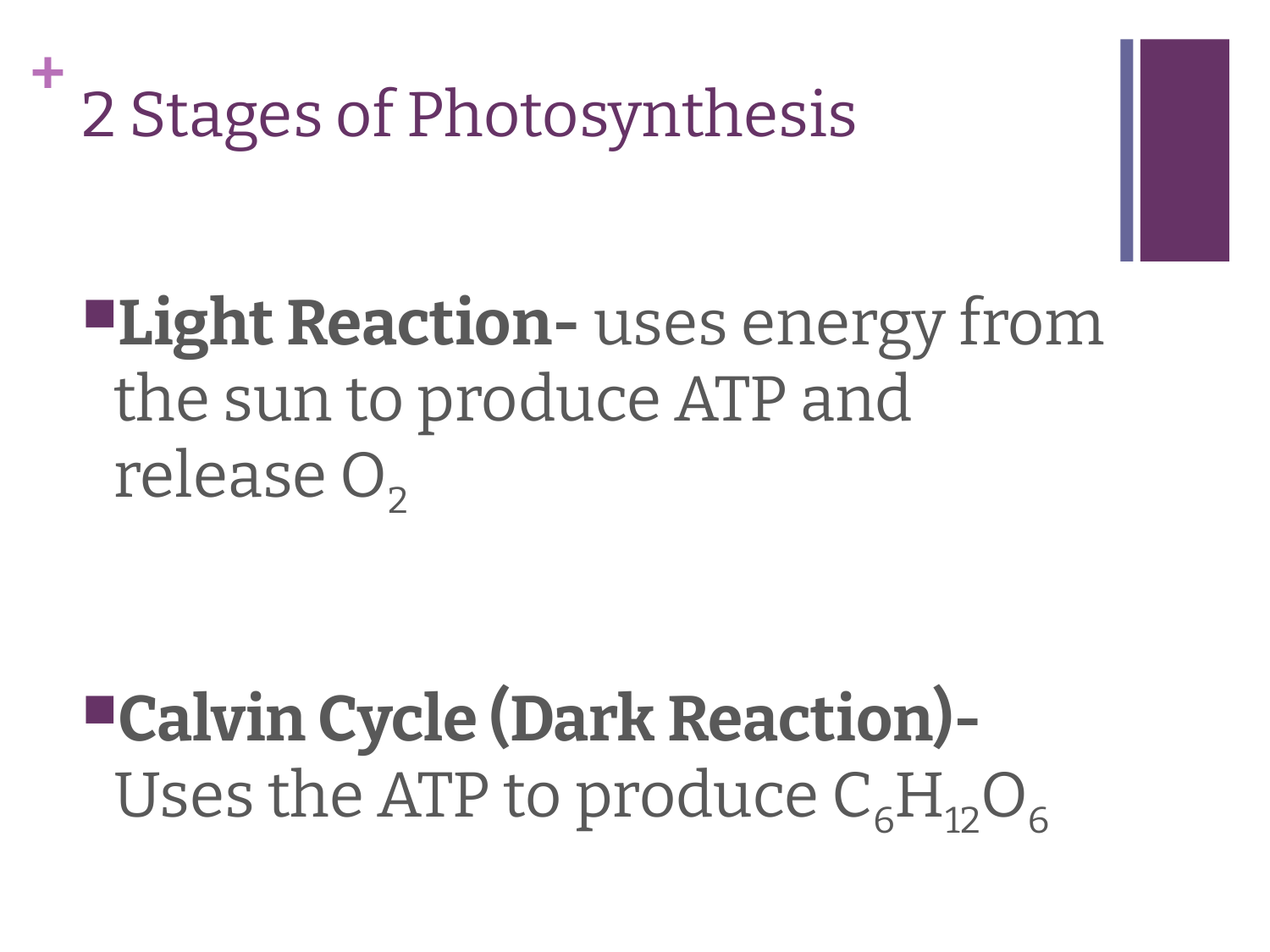

2 Stages of Photosynthesis
Light Reaction- uses energy from the sun to produce ATP and release O2

Calvin Cycle (Dark Reaction)- Uses the ATP to produce C6H12O6